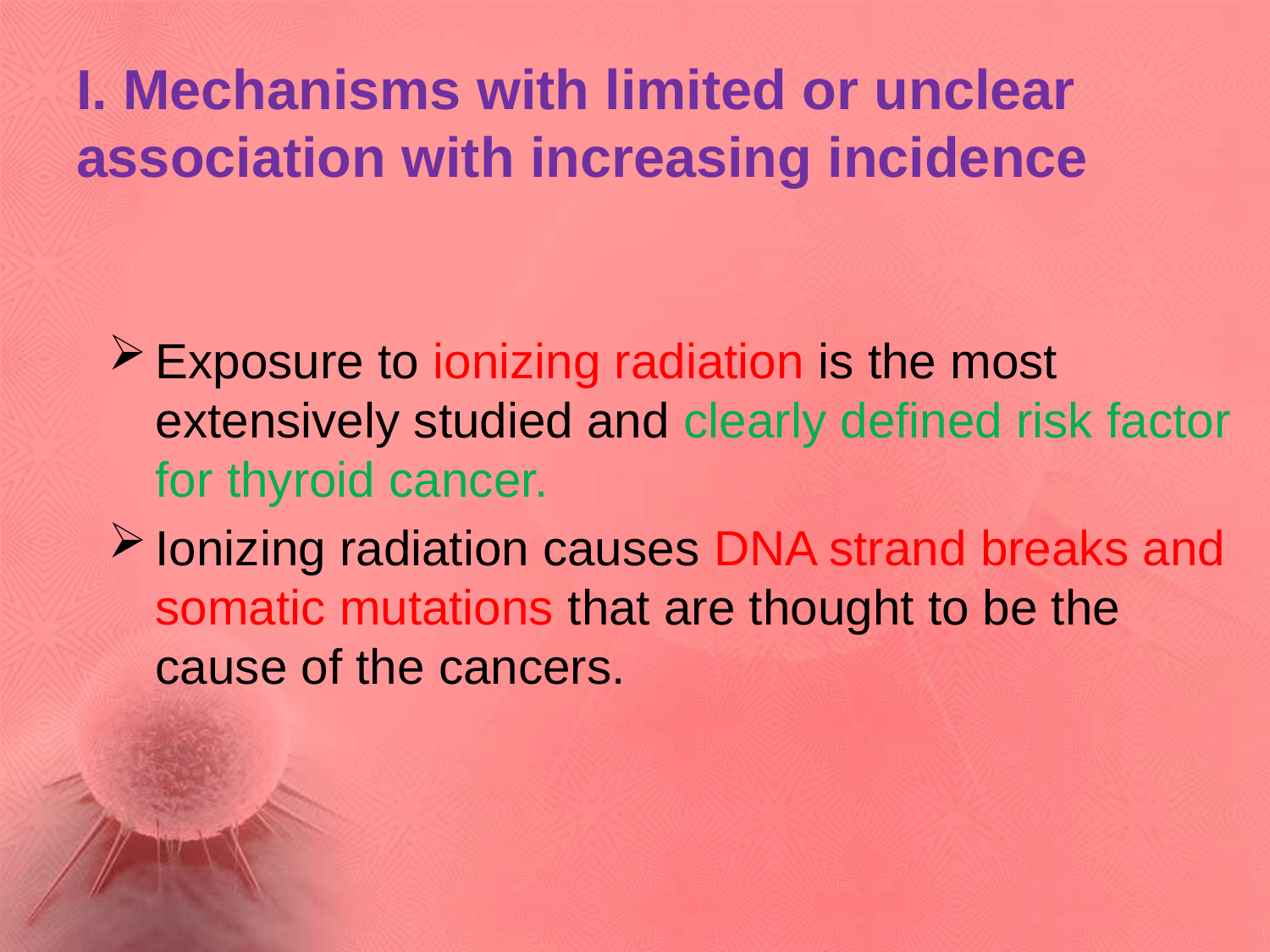

# I. Mechanisms with limited or unclear association with increasing incidence

Exposure to ionizing radiation is the most extensively studied and clearly defined risk factor for thyroid cancer.
Ionizing radiation causes DNA strand breaks and somatic mutations that are thought to be the cause of the cancers.